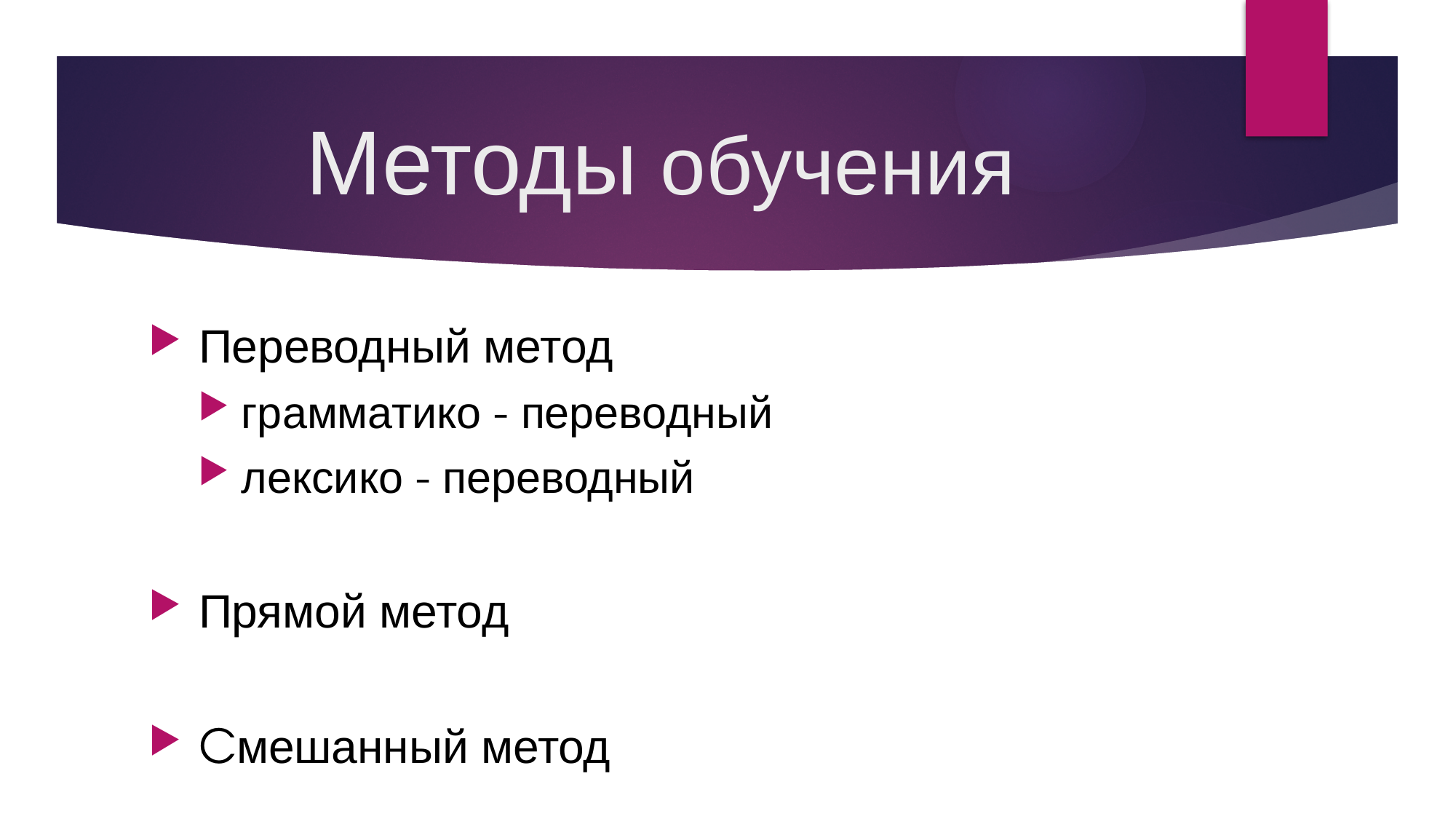

# Методы обучения
 Переводный метод
 грамматико - переводный
 лексико - переводный

 Прямой метод

 Cмешанный метод